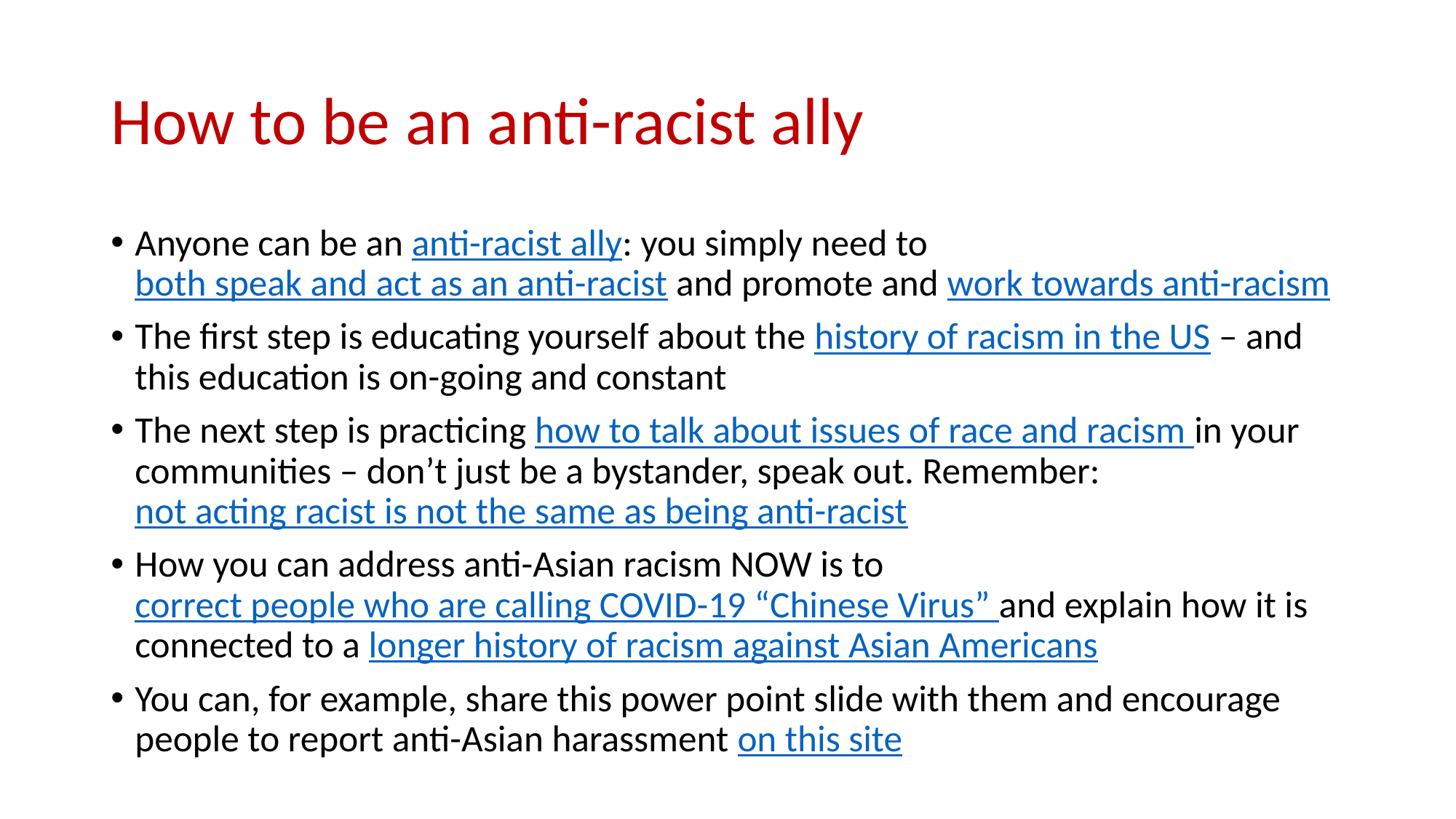

# How to be an anti-racist ally
Anyone can be an anti-racist ally: you simply need to both speak and act as an anti-racist and promote and work towards anti-racism
The first step is educating yourself about the history of racism in the US – and this education is on-going and constant
The next step is practicing how to talk about issues of race and racism in your communities – don’t just be a bystander, speak out. Remember: not acting racist is not the same as being anti-racist
How you can address anti-Asian racism NOW is to correct people who are calling COVID-19 “Chinese Virus” and explain how it is connected to a longer history of racism against Asian Americans
You can, for example, share this power point slide with them and encourage people to report anti-Asian harassment on this site